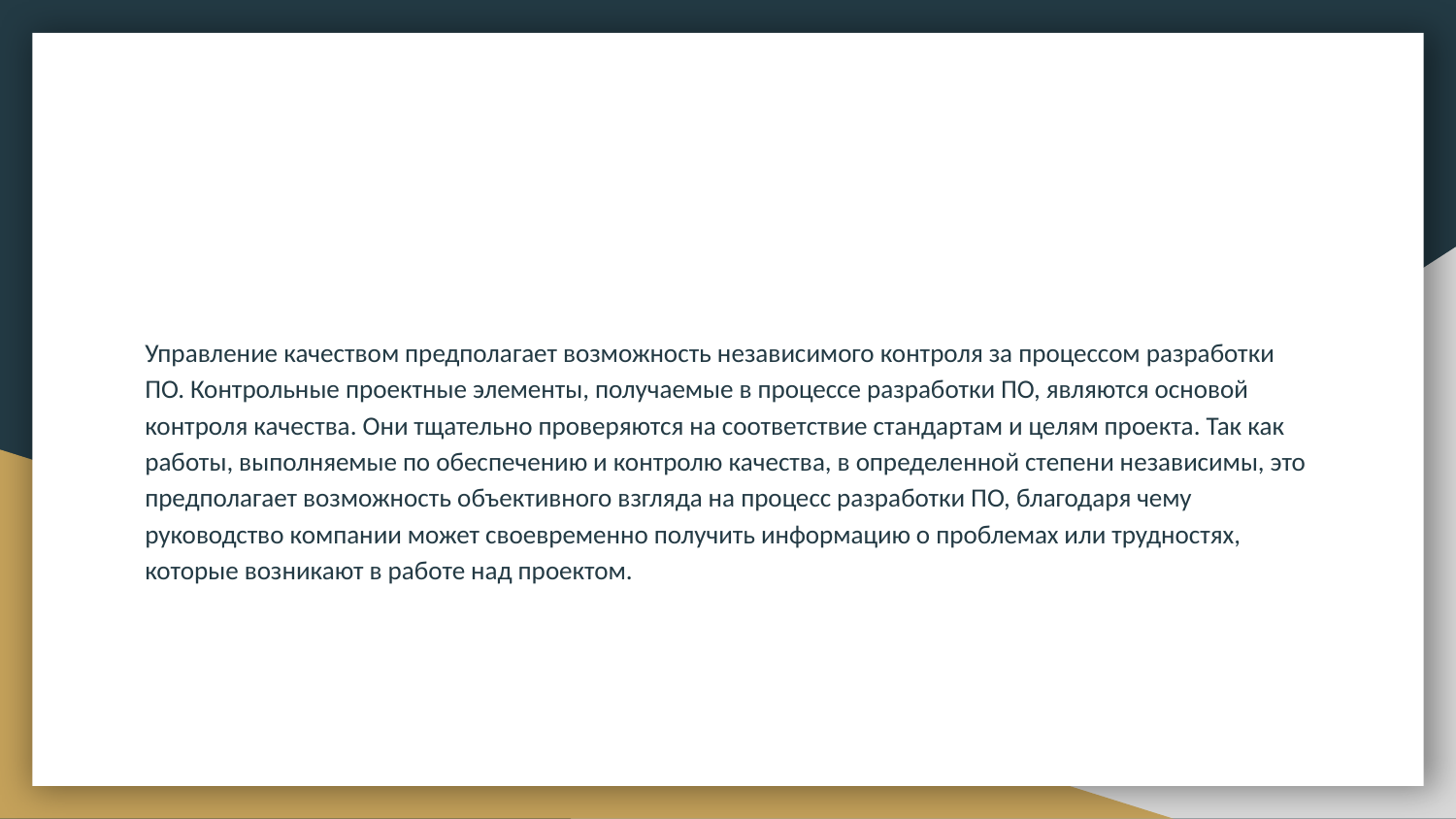

#
Управление качеством предполагает возможность независимого контроля за процессом разработки ПО. Контрольные проектные элементы, получаемые в процессе разработки ПО, являются основой контроля качества. Они тщательно проверяются на соответствие стандартам и целям проекта. Так как работы, выполняемые по обеспечению и контролю качества, в определенной степени независимы, это предполагает возможность объективного взгляда на процесс разработки ПО, благодаря чему руководство компании может своевременно получить информацию о проблемах или трудностях, которые возникают в работе над проектом.